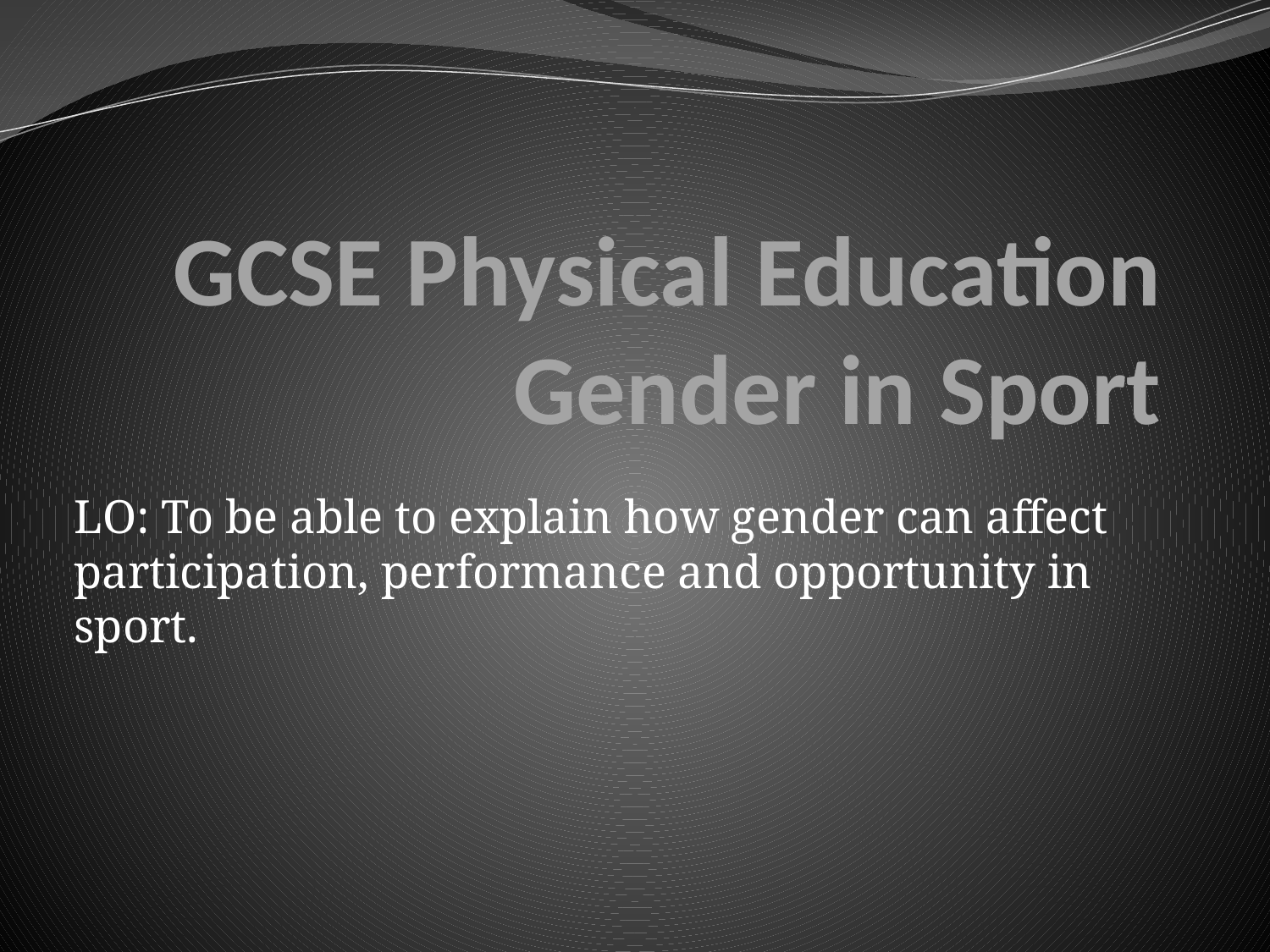

# GCSE Physical Education Gender in Sport
LO: To be able to explain how gender can affect participation, performance and opportunity in sport.